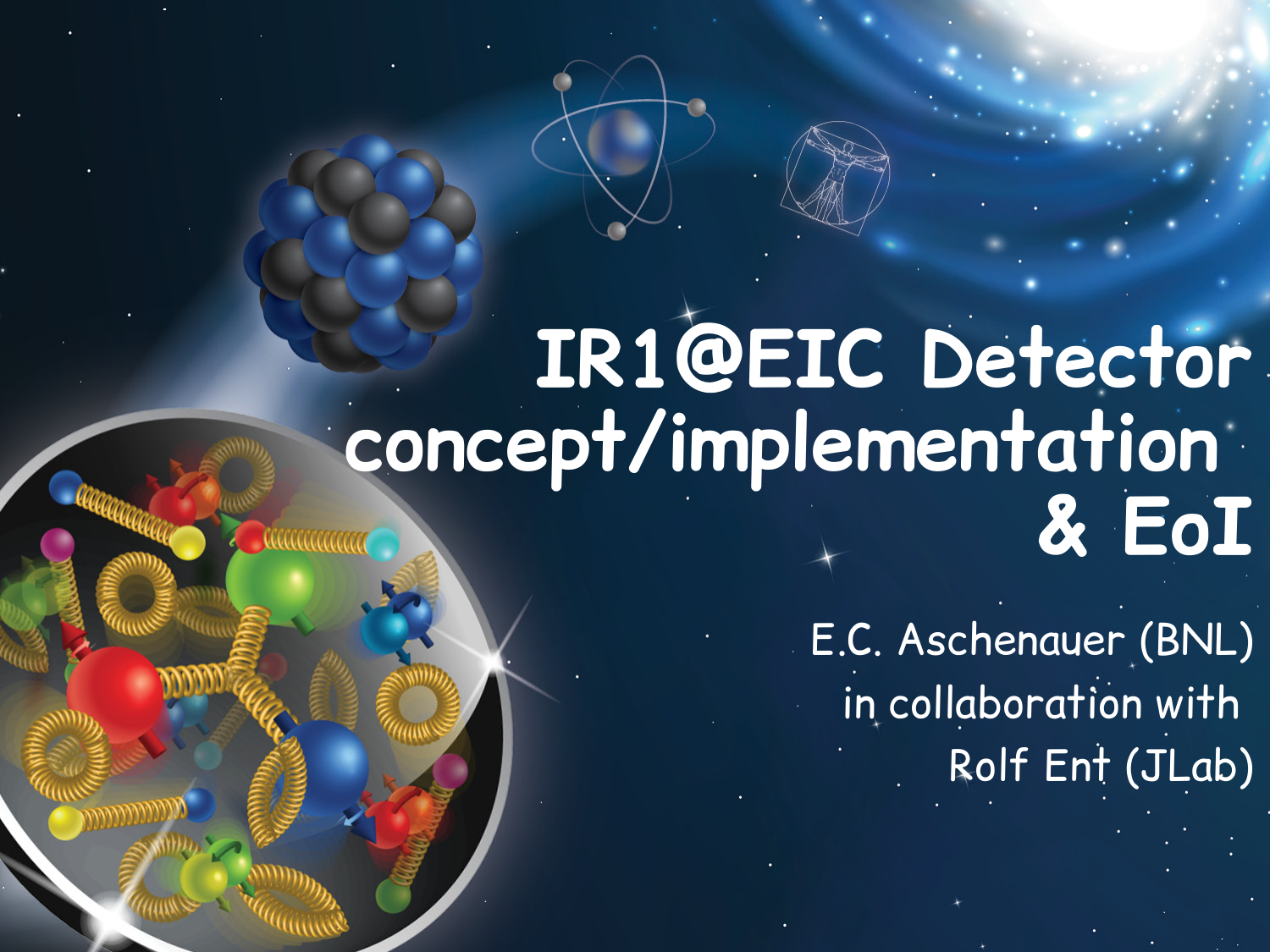

# IR1@EIC Detector concept/implementation & EoI
E.C. Aschenauer (BNL)
in collaboration with
Rolf Ent (JLab)